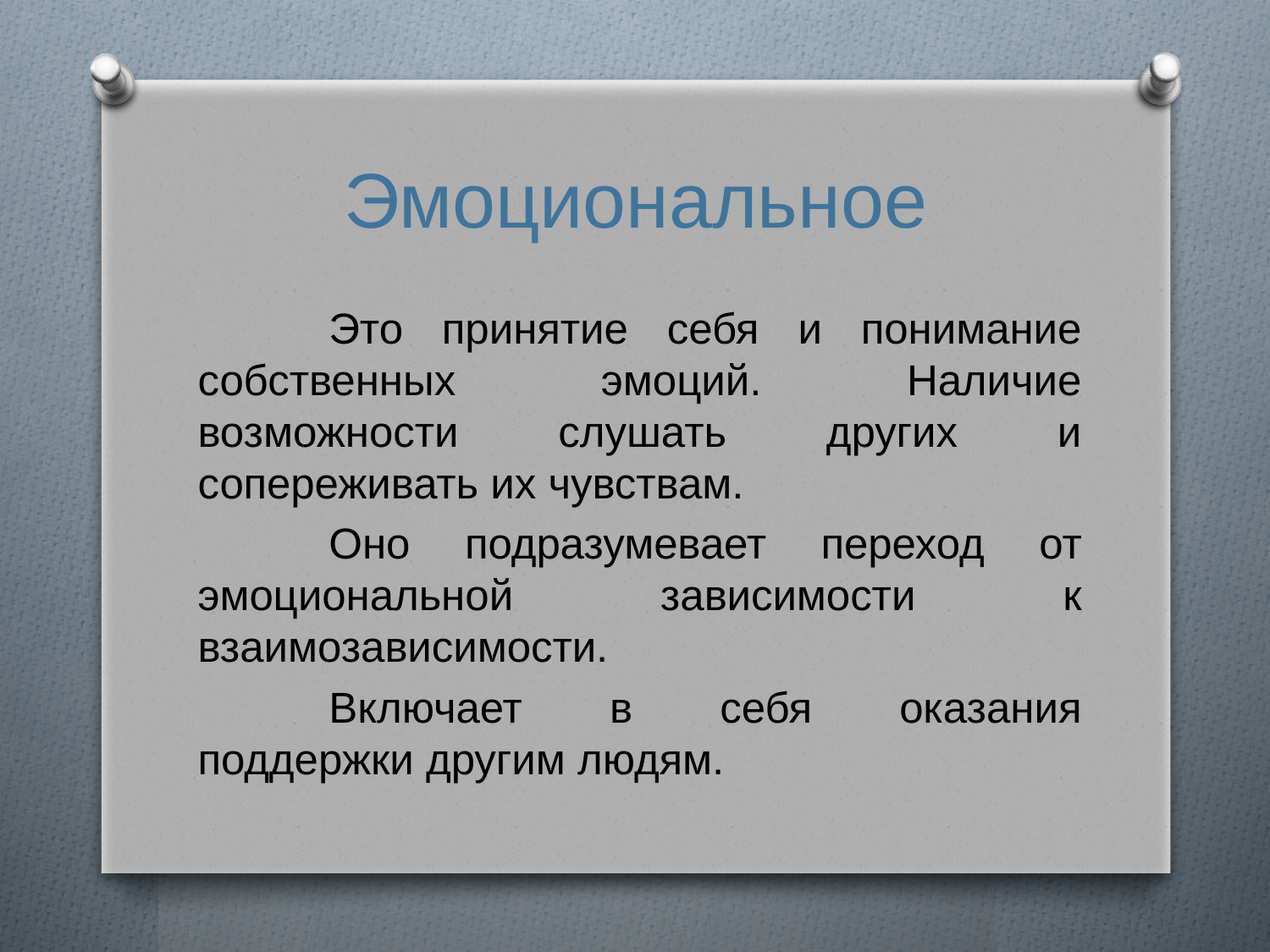

# Эмоциональное
Это принятие себя и понимание собственных эмоций. Наличие возможности слушать других и сопереживать их чувствам.
Оно подразумевает переход от эмоциональной зависимости к взаимозависимости.
Включает в себя оказания поддержки другим людям.